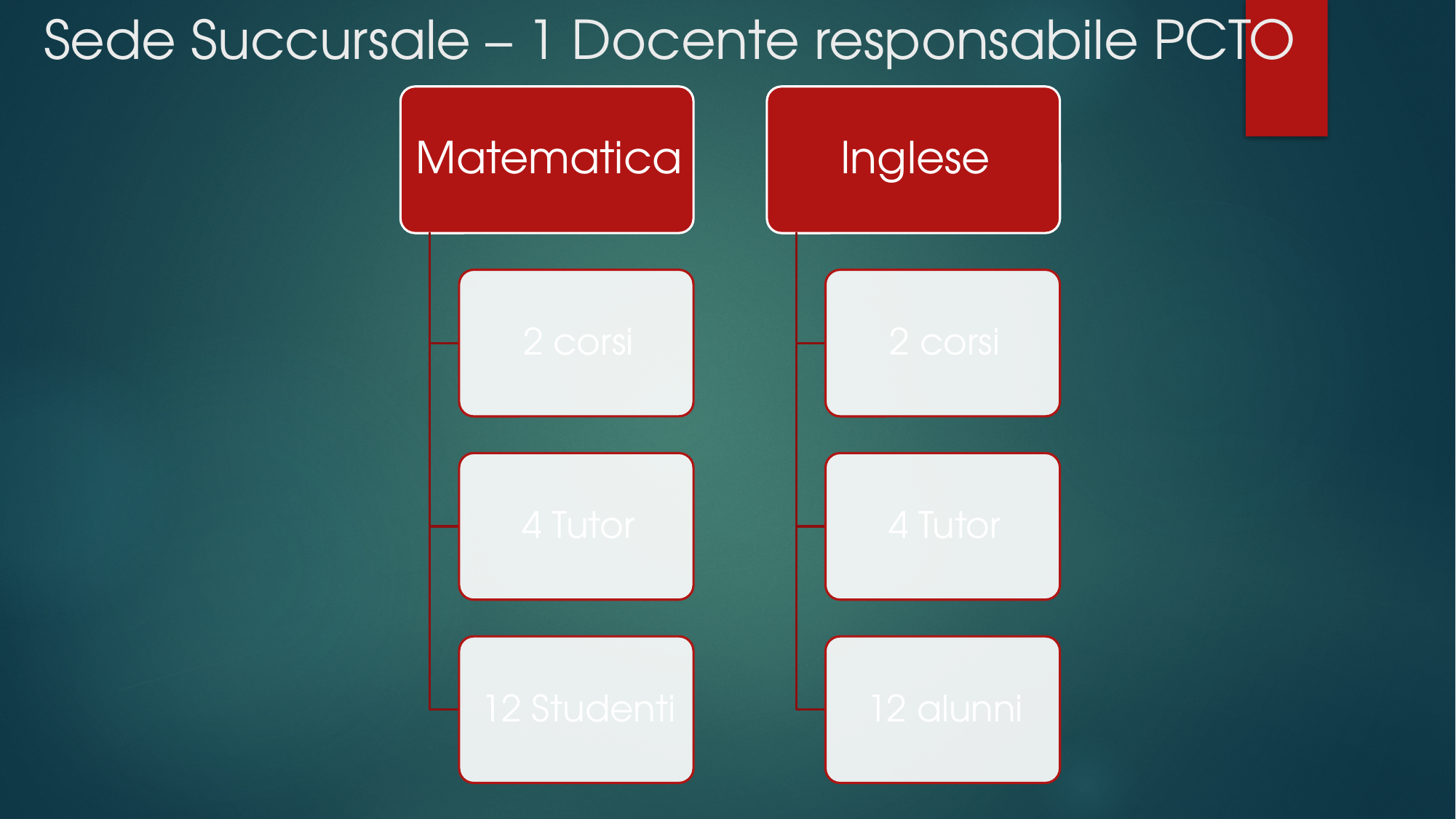

# Sede Succursale – 1 Docente responsabile PCTO
Matematica
2 corsi
4 Tutor
12 Studenti
Inglese
2 corsi
4 Tutor
12 alunni